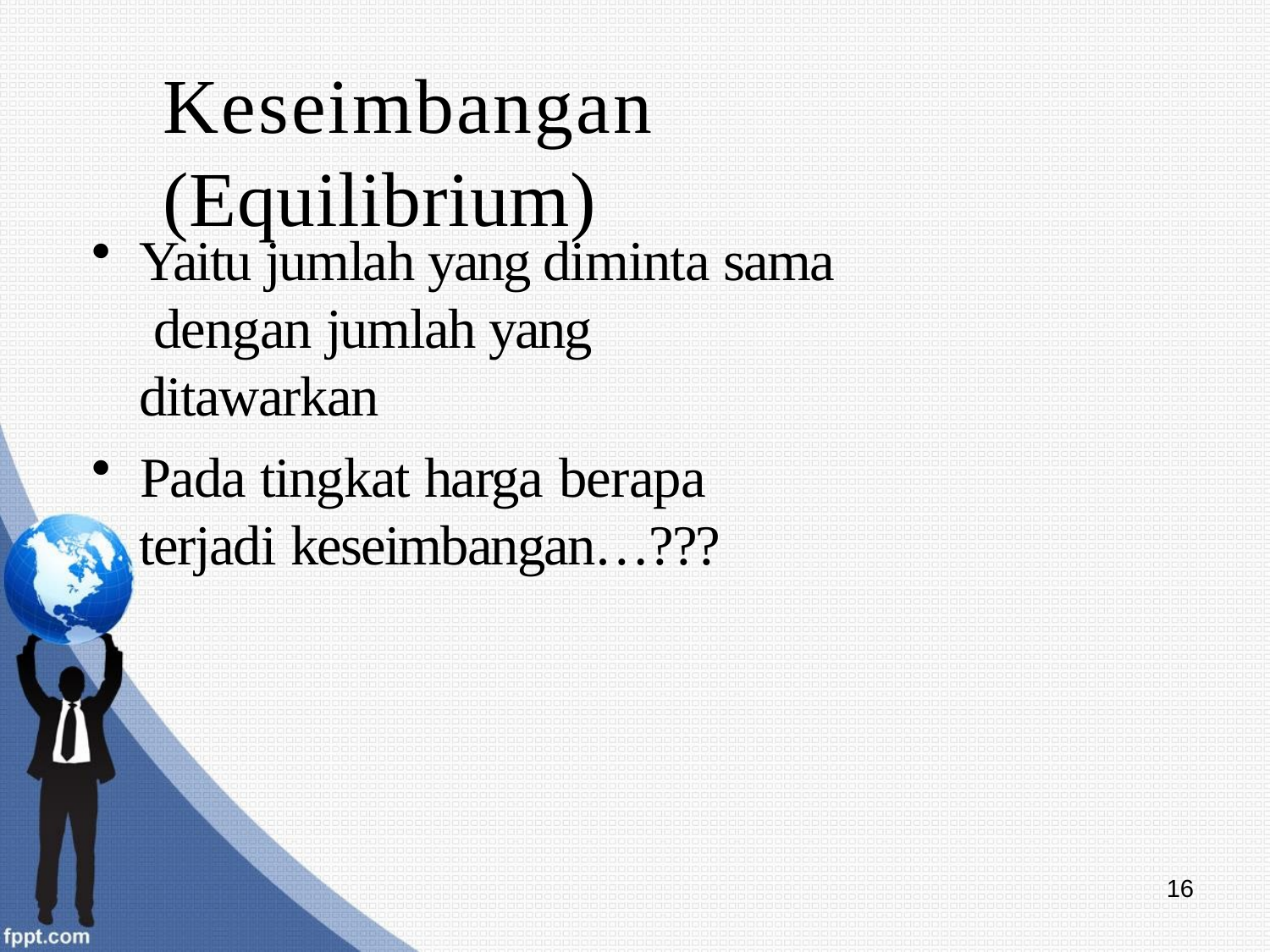

# Keseimbangan (Equilibrium)
Yaitu jumlah yang diminta sama  dengan jumlah yang ditawarkan
Pada tingkat harga berapa
terjadi keseimbangan…???
16